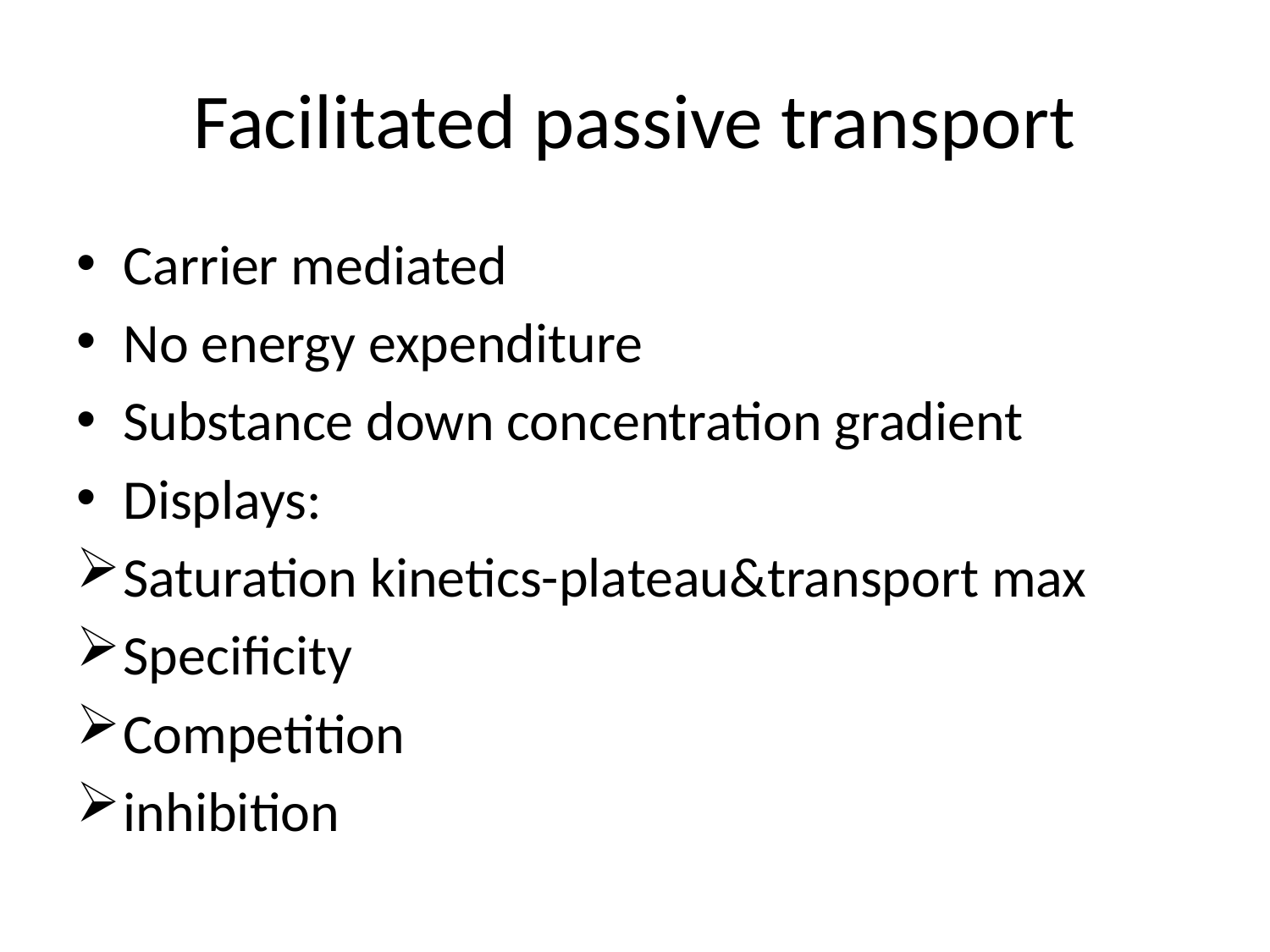

# Facilitated passive transport
Carrier mediated
No energy expenditure
Substance down concentration gradient
Displays:
Saturation kinetics-plateau&transport max
Specificity
Competition
inhibition